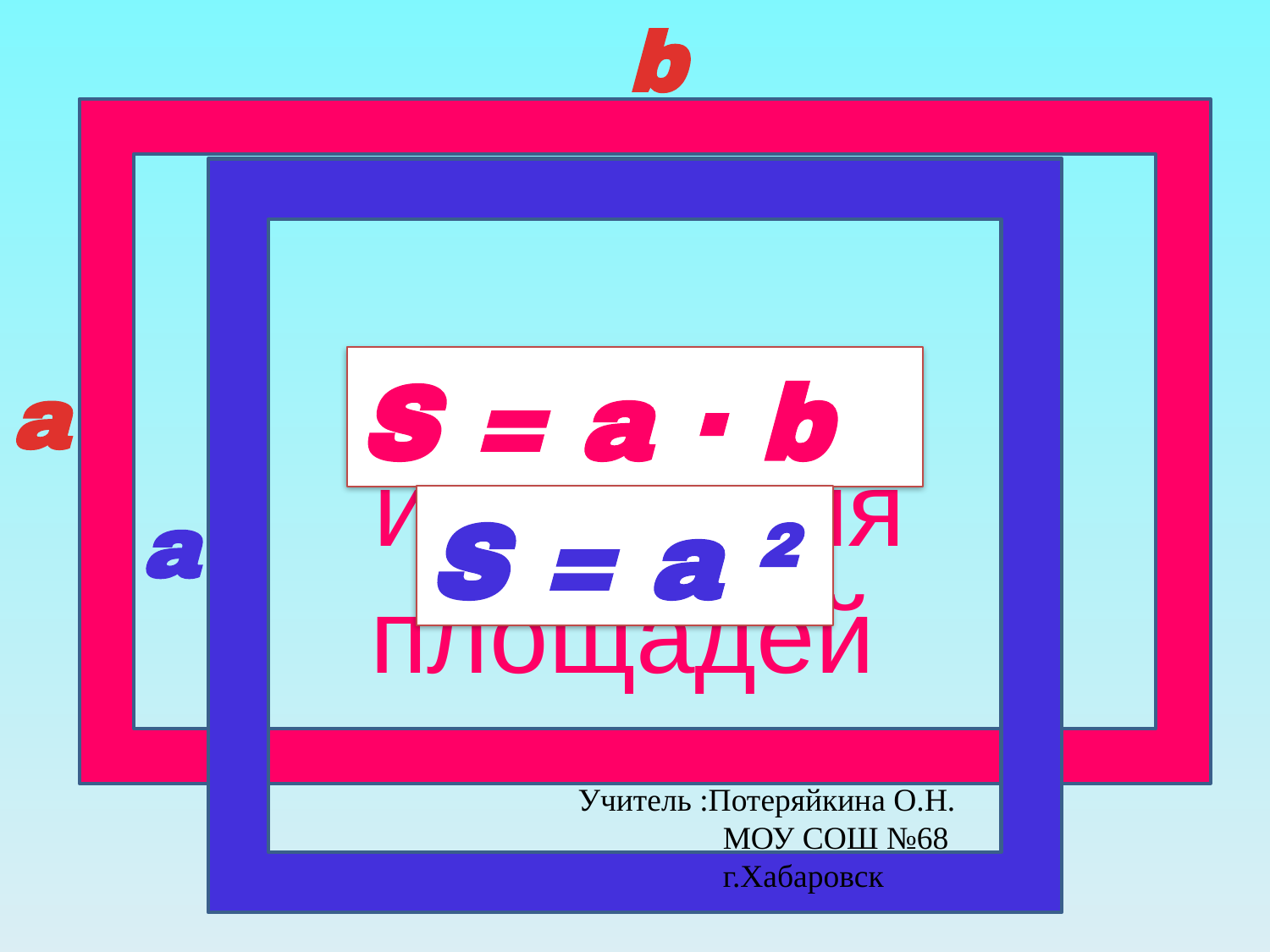

b

Единицы измерения площадей
S = a · b
a
a
S = a 2
Учитель :Потеряйкина О.Н.
                  МОУ СОШ №68
                  г.Хабаровск